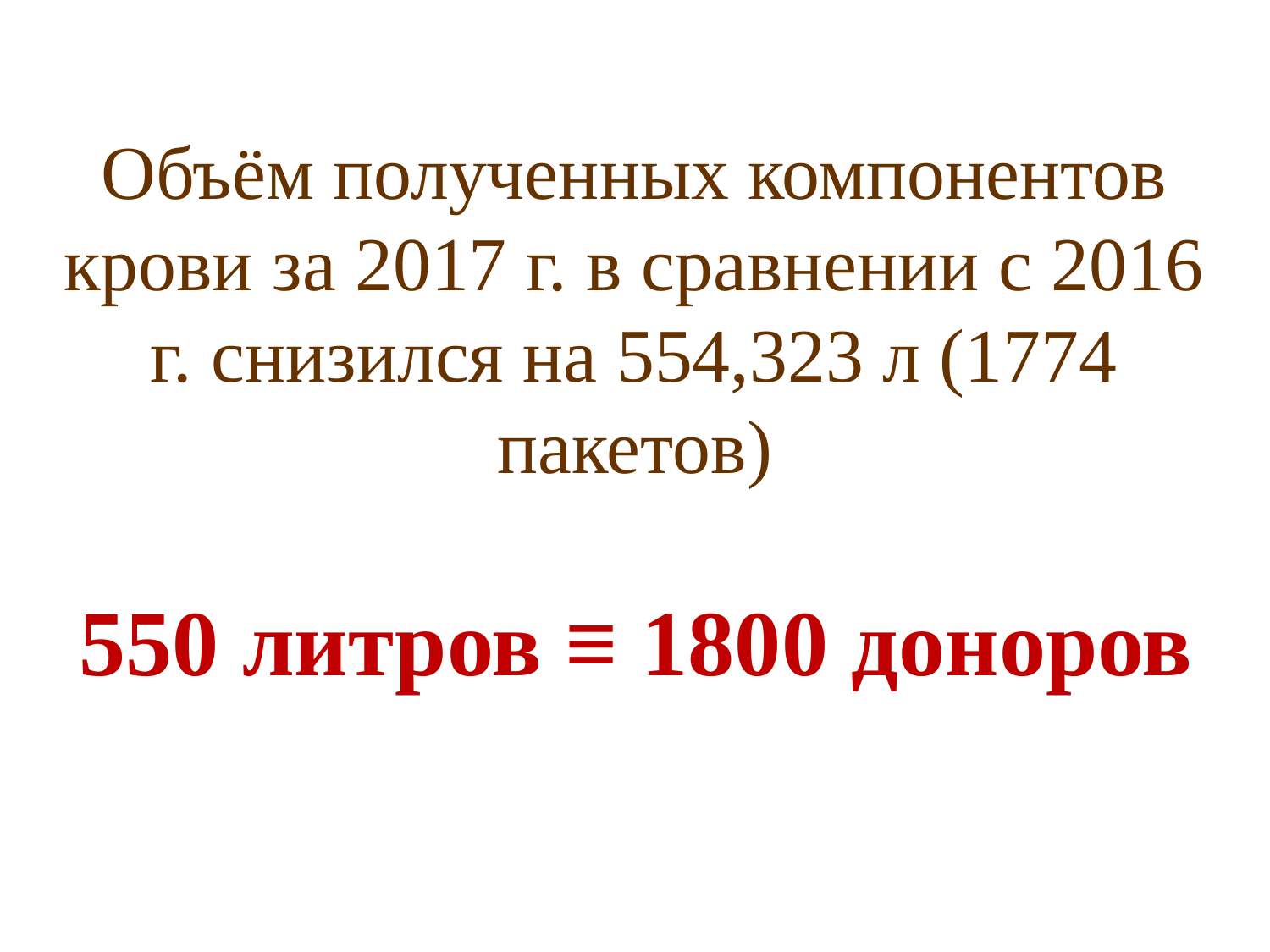

# Объём полученных компонентов крови за 2017 г. в сравнении с 2016 г. снизился на 554,323 л (1774 пакетов)
550 литров ≡ 1800 доноров